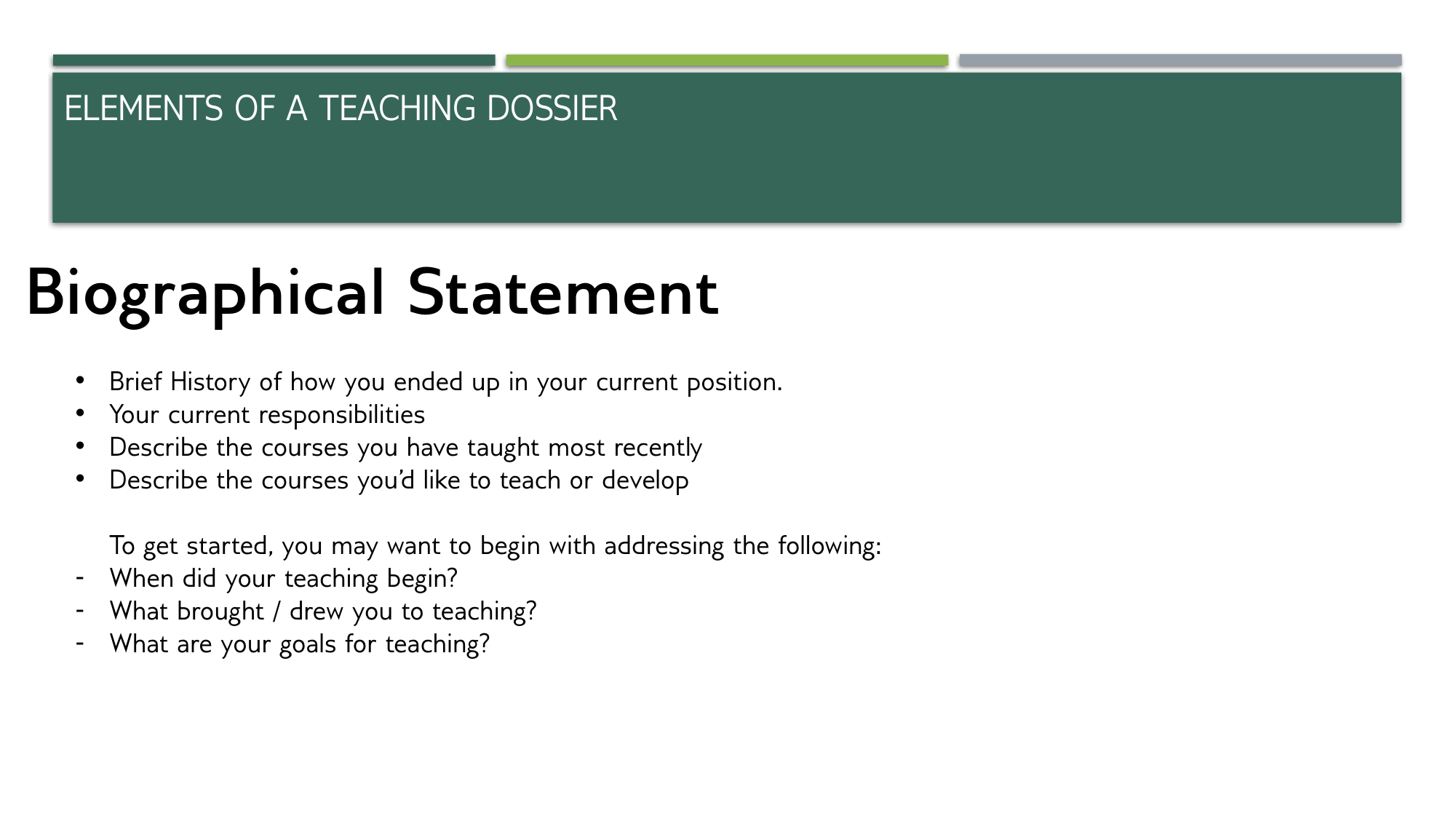

# Elements of a Teaching Dossier
Biographical Statement
Brief History of how you ended up in your current position.
Your current responsibilities
Describe the courses you have taught most recently
Describe the courses you’d like to teach or develop
To get started, you may want to begin with addressing the following:
When did your teaching begin?
What brought / drew you to teaching?
What are your goals for teaching?